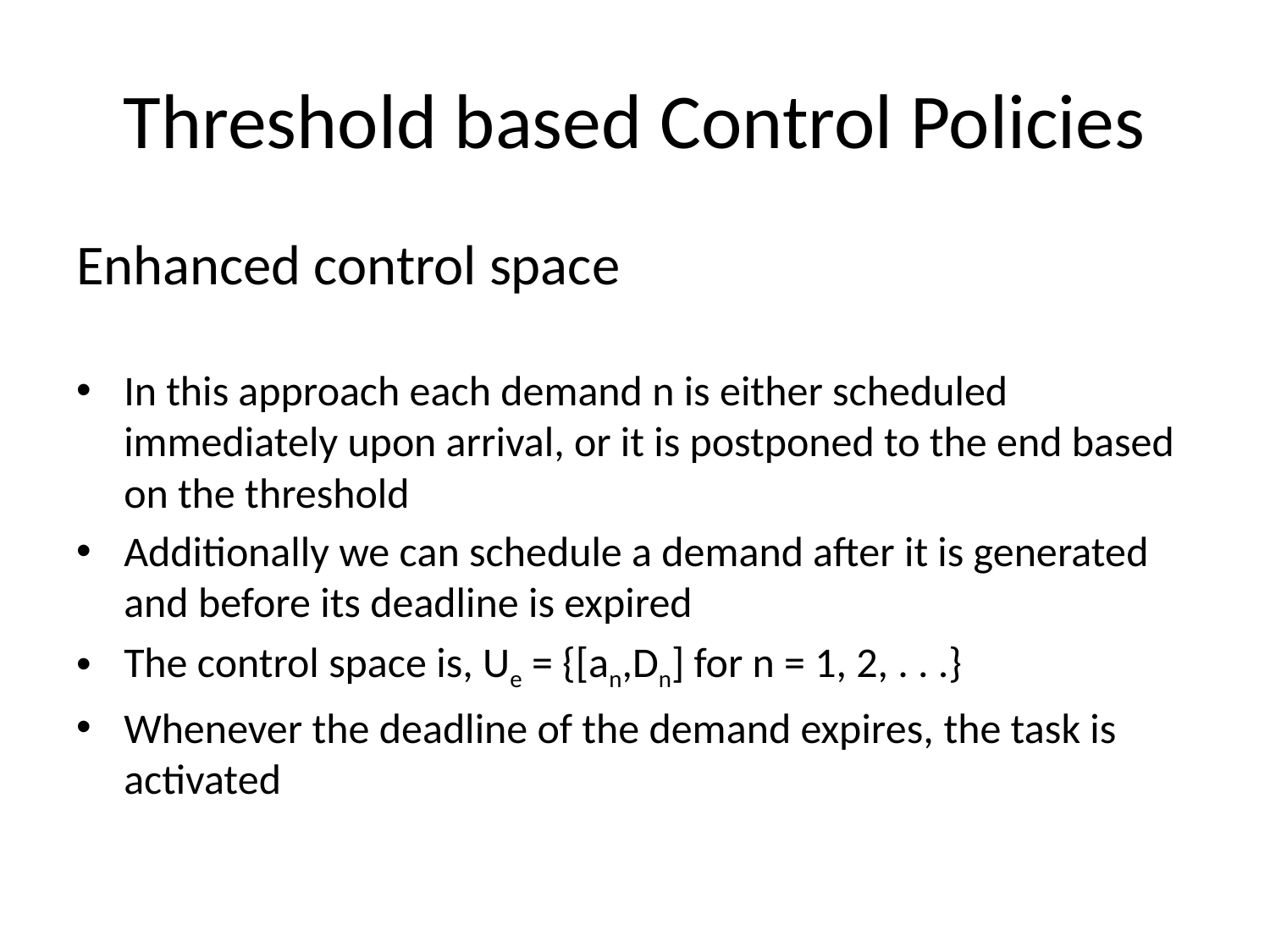

# Threshold based Control Policies
Enhanced control space

In this approach each demand n is either scheduled immediately upon arrival, or it is postponed to the end based on the threshold
Additionally we can schedule a demand after it is generated and before its deadline is expired
The control space is, Ue = {[an,Dn] for n = 1, 2, . . .}
Whenever the deadline of the demand expires, the task is activated